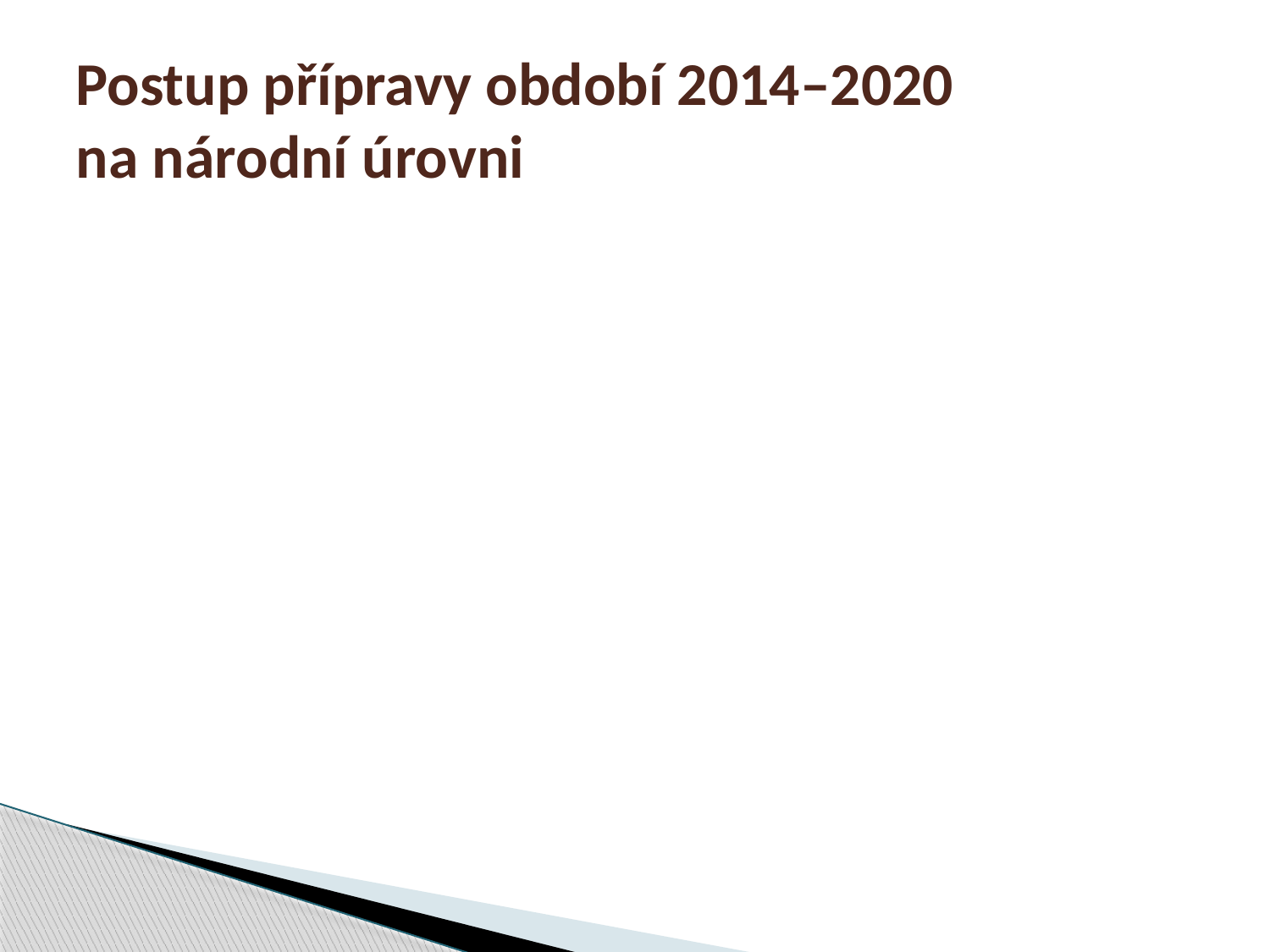

# Postup přípravy období 2014–2020 na národní úrovni